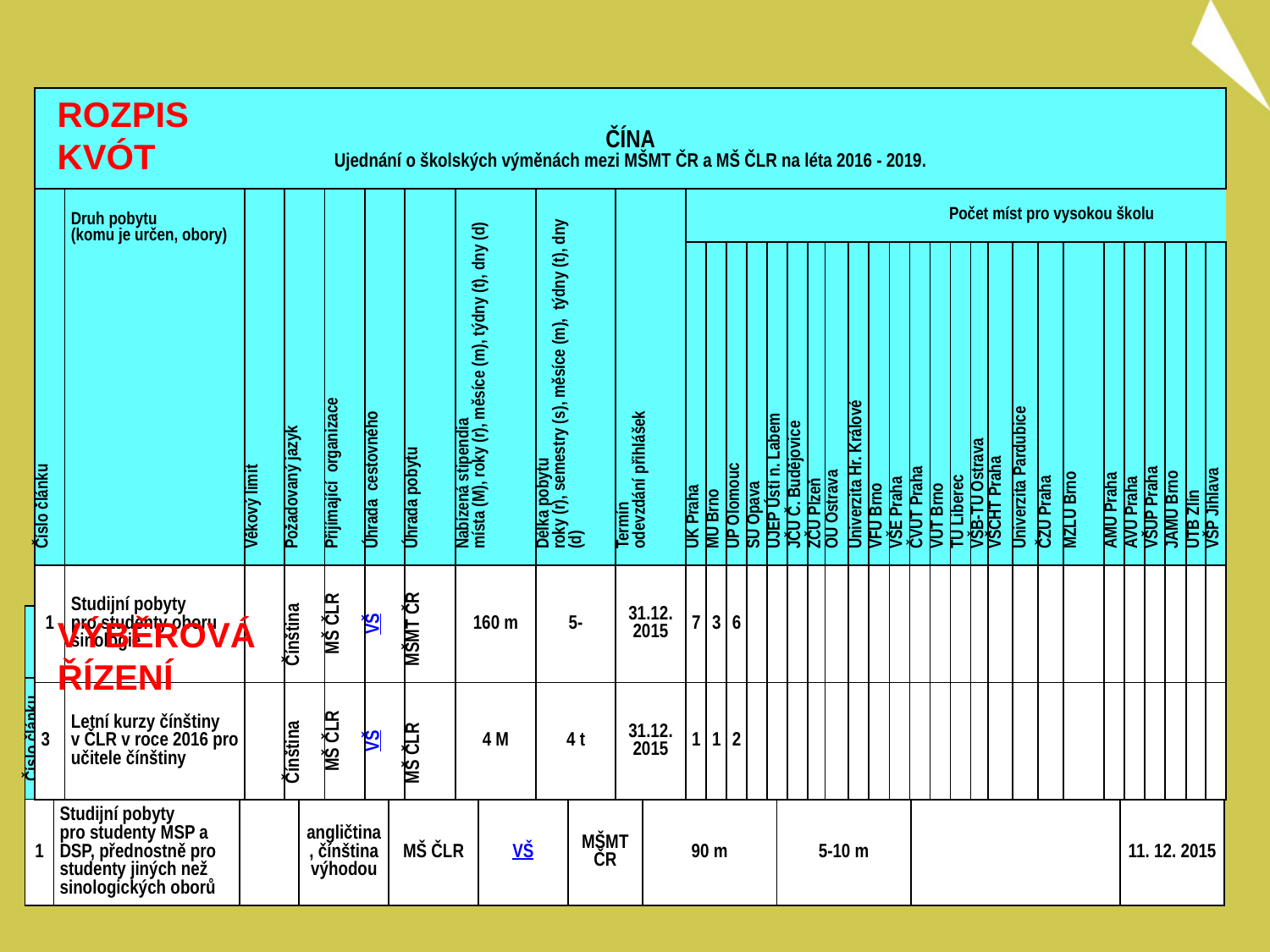

ROZPIS KVÓT
| ČÍNA Ujednání o školských výměnách mezi MŠMT ČR a MŠ ČLR na léta 2016 - 2019. |  |  |  |  |  |  |  |  |  |  |  |  |  |  |  |  |  |  |  |  |  |  |  |  |  |  |  |  |  |  |  |  |  |  |
| --- | --- | --- | --- | --- | --- | --- | --- | --- | --- | --- | --- | --- | --- | --- | --- | --- | --- | --- | --- | --- | --- | --- | --- | --- | --- | --- | --- | --- | --- | --- | --- | --- | --- | --- |
| Číslo článku | Druh pobytu (komu je určen, obory) | Věkový limit | Požadovaný jazyk | Přijímající organizace | Úhrada cestovného | Úhrada pobytu | Nabízená stipendia místa (M), roky (r), měsíce (m), týdny (t), dny (d) | Délka pobytu roky (r), semestry (s), měsíce (m), týdny (t), dny (d) | Termín odevzdání přihlášek | Počet míst pro vysokou školu |  |  |  |  |  |  |  |  |  |  |  |  |  |  |  |  |  |  |  |  |  |  |  |  |
|  |  |  |  |  |  |  |  |  |  | UK Praha | MU Brno | UP Olomouc | SU Opava | UJEP Ústí n. Labem | JČU Č. Budějovice | ZČU Plzeň | OU Ostrava | Univerzita Hr. Králové | VFU Brno | VŠE Praha | ČVUT Praha | VUT Brno | TU Liberec | VŠB-TU Ostrava | VŠCHT Praha | Univerzita Pardubice | ČZU Praha | MZLU Brno | AMU Praha | AVU Praha | VŠUP Praha | JAMU Brno | UTB Zlín | VŠP Jihlava |
| 1 | Studijní pobyty pro studenty oboru sinologie |  | Čínština | MŠ ČLR | VŠ | MŠMT ČR | 160 m | 5- | 31.12. 2015 | 7 | 3 | 6 |  |  |  |  |  |  |  |  |  |  |  |  |  |  |  |  |  |  |  |  |  |  |
| 3 | Letní kurzy čínštiny v ČLR v roce 2016 pro učitele čínštiny |  | Čínština | MŠ ČLR | VŠ | MŠ ČLR | 4 M | 4 t | 31.12. 2015 | 1 | 1 | 2 |  |  |  |  |  |  |  |  |  |  |  |  |  |  |  |  |  |  |  |  |  |  |
| ČÍNA Ujednání o školských výměnách mezi MŠMT ČR a MŠ ČLR na léta 2016 – 2019 |  |  |  |  |  |  |  |  |  |  |
| --- | --- | --- | --- | --- | --- | --- | --- | --- | --- | --- |
| Číslo článku | Druh pobytu (komu je určen, obory) | Věkový limit | Požadovaný jazyk | Přijímající organizace | Úhrada cestovného | Úhrada pobytu | Nabízená stipendia místa (M), roky (r), měsíce (m), týdny (t), dny (d) | Délka pobytu roky (r), semestry (s), měsíce (m), týdny (t), dny (d) | Jiné údaje | Termín odevzdání přihlášek |
| 1 | Studijní pobyty pro studenty MSP a DSP, přednostně pro studenty jiných než sinologických oborů |  | angličtina, čínština výhodou | MŠ ČLR | VŠ | MŠMT ČR | 90 m | 5-10 m |  | 11. 12. 2015 |
VÝBĚROVÁ ŘÍZENÍ